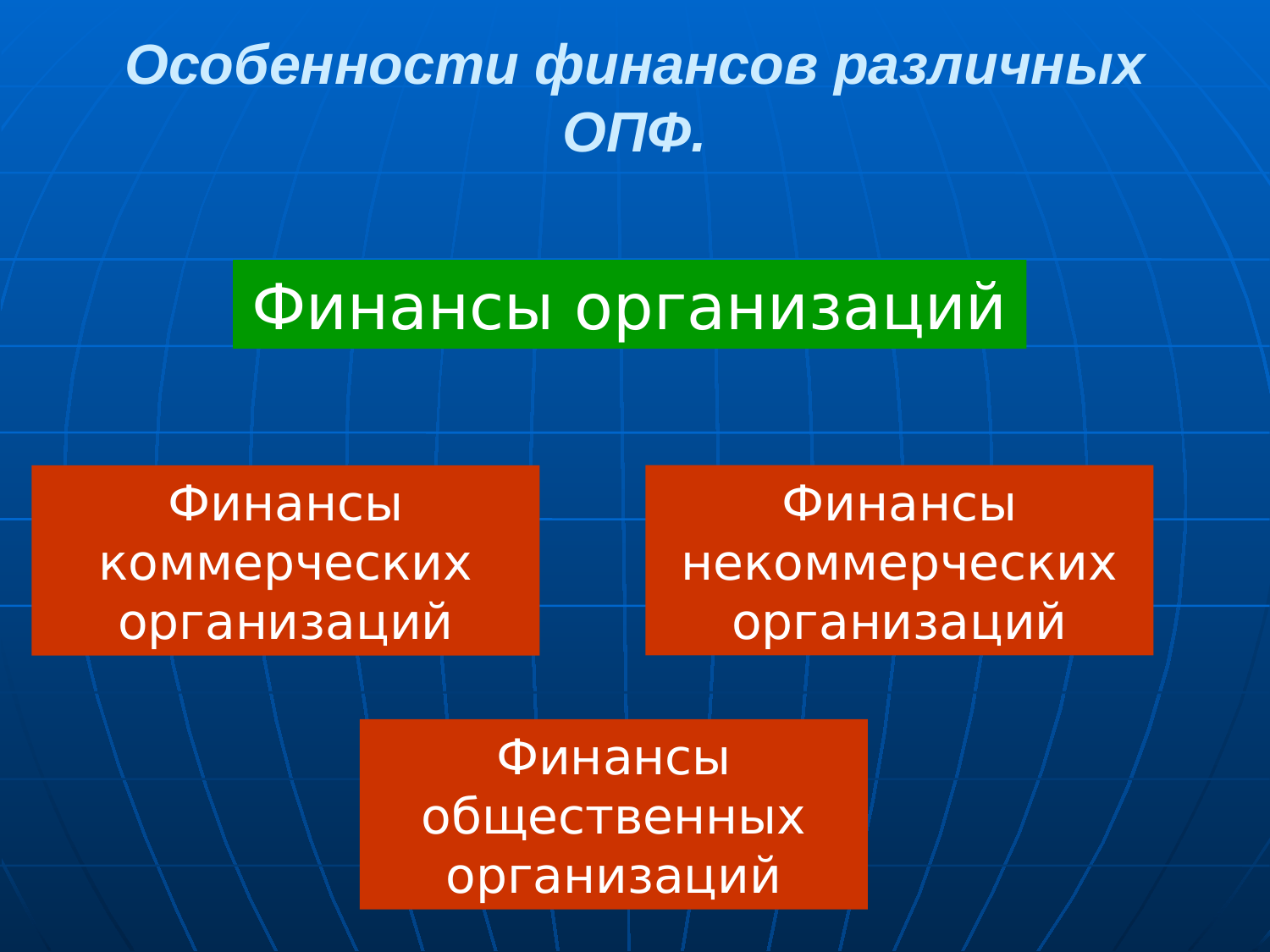

# Особенности финансов различных ОПФ.
Финансы организаций
Финансы некоммерческих организаций
Финансы коммерческих организаций
Финансы общественных организаций